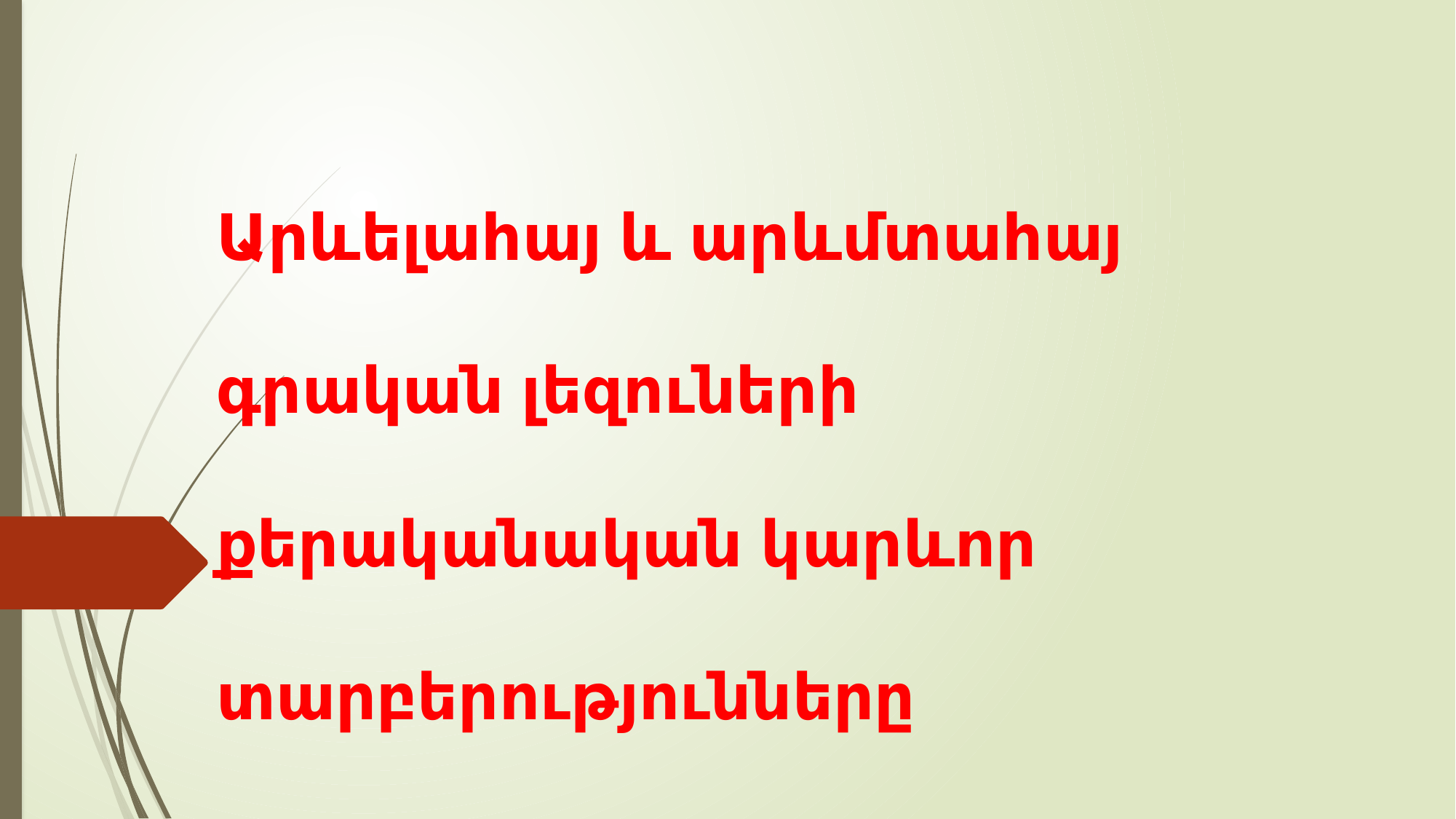

# Արևելահայ և արևմտահայ գրական լեզուների քերականական կարևոր տարբերությունները